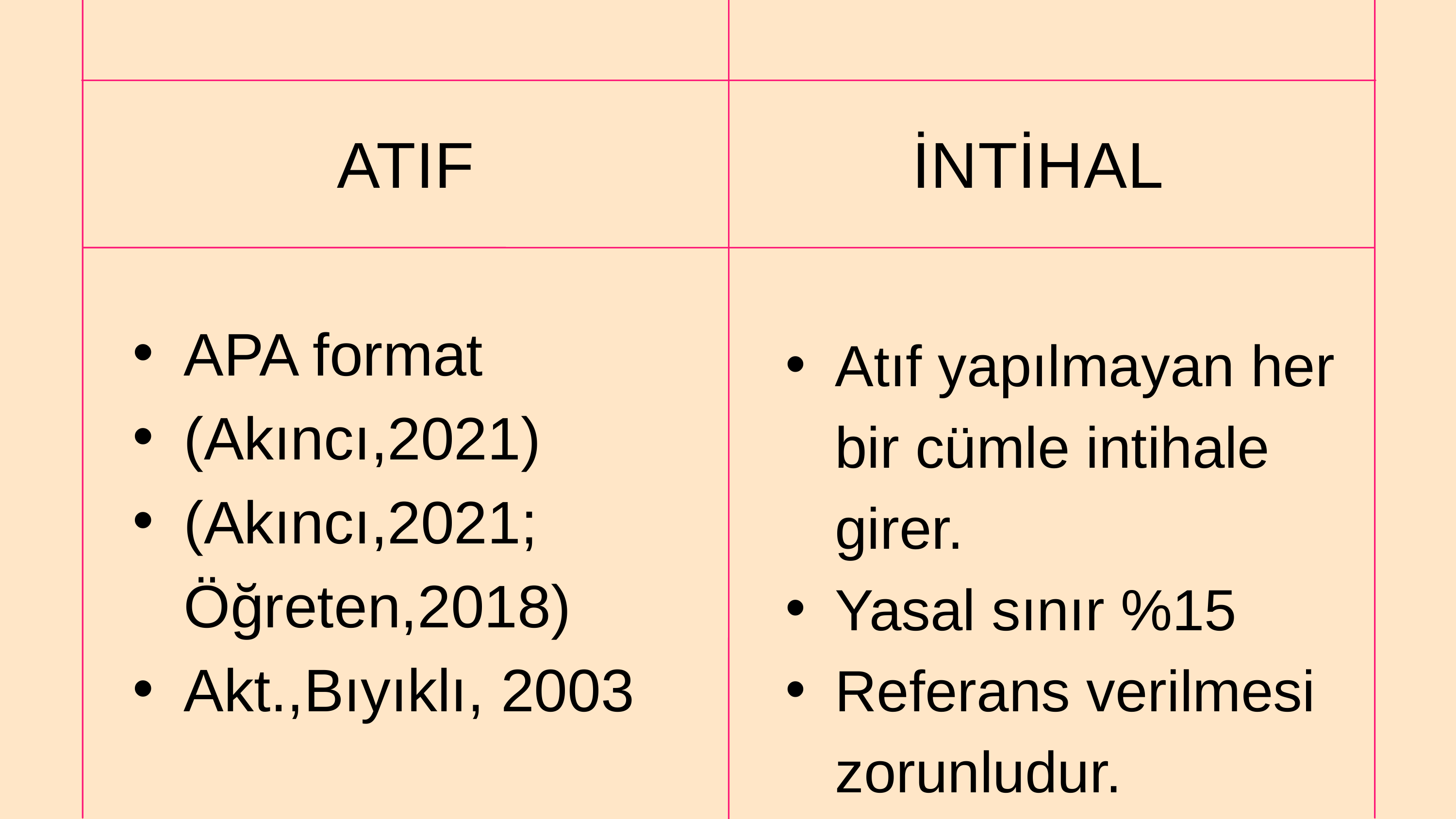

ATIF
İNTİHAL

APA format
(Akıncı,2021)
(Akıncı,2021; Öğreten,2018)
Akt.,Bıyıklı, 2003
Atıf yapılmayan her bir cümle intihale girer.
Yasal sınır %15
Referans verilmesi zorunludur.